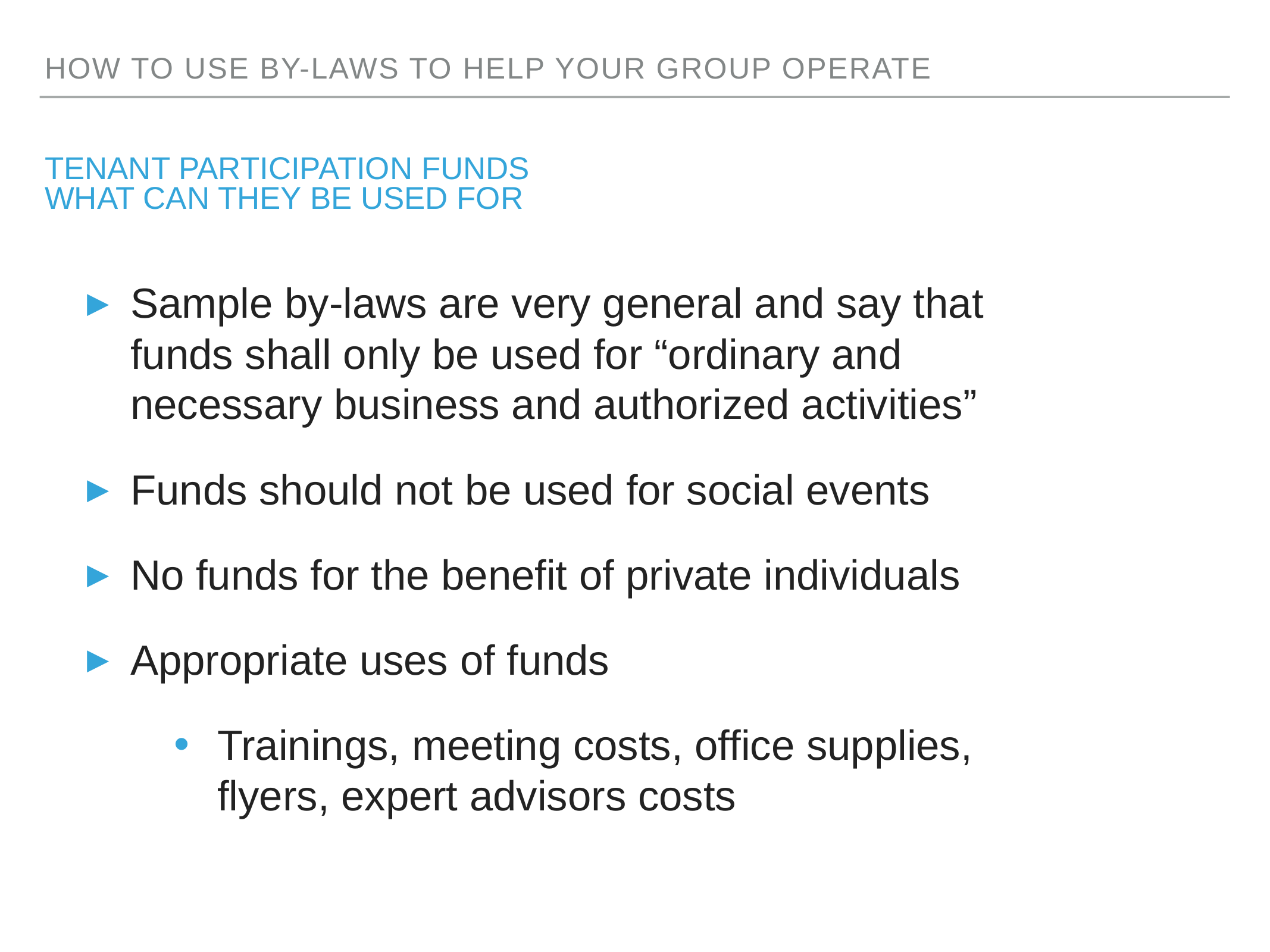

How to use by-laws to help your group operate
# Tenant Participation Funds What Can They BE Used for
Sample by-laws are very general and say that funds shall only be used for “ordinary and necessary business and authorized activities”
Funds should not be used for social events
No funds for the benefit of private individuals
Appropriate uses of funds
Trainings, meeting costs, office supplies, flyers, expert advisors costs